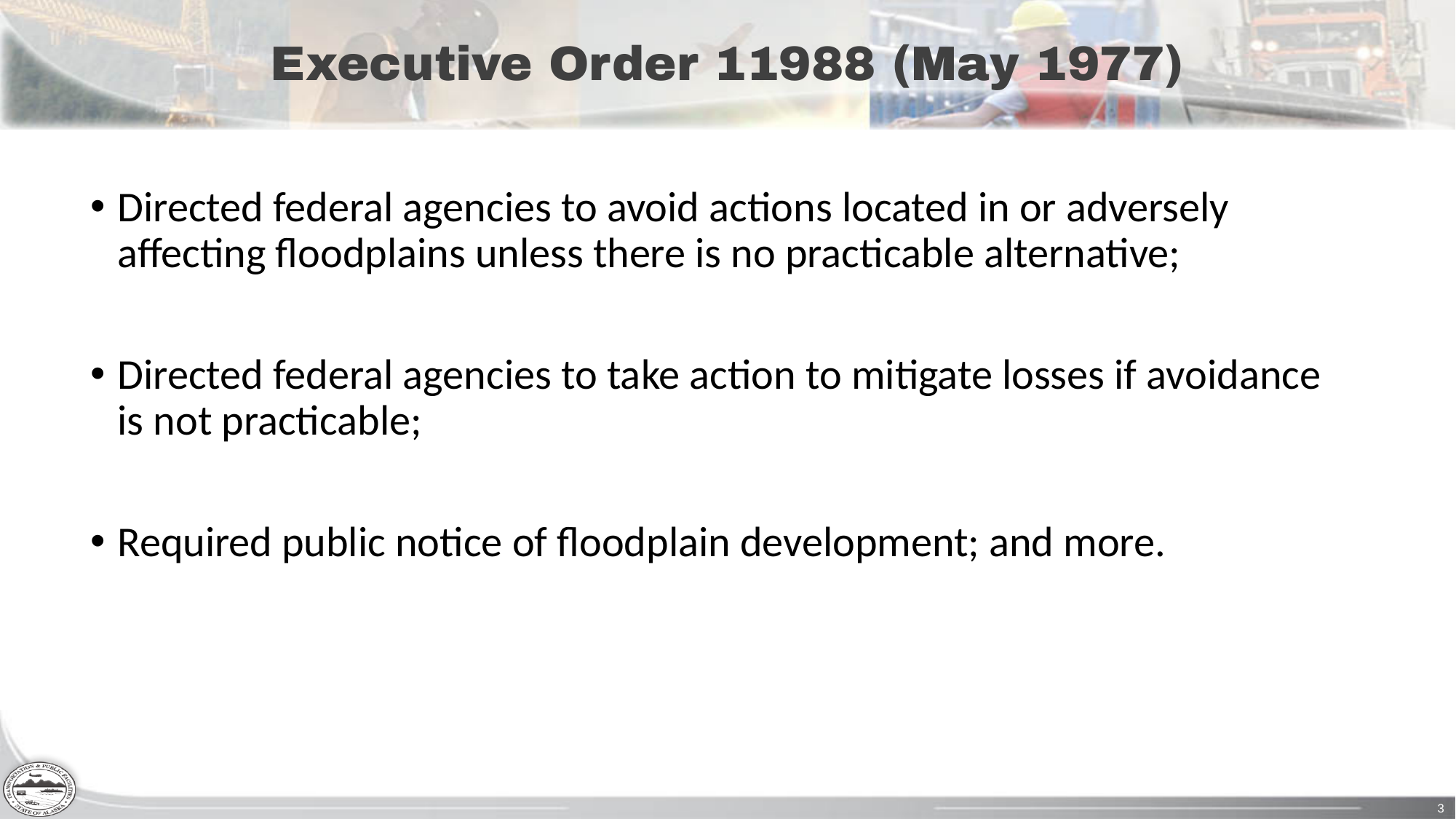

Executive Order 11988 (May 1977)
Directed federal agencies to avoid actions located in or adversely affecting floodplains unless there is no practicable alternative;

Directed federal agencies to take action to mitigate losses if avoidance is not practicable;

Required public notice of floodplain development; and more.